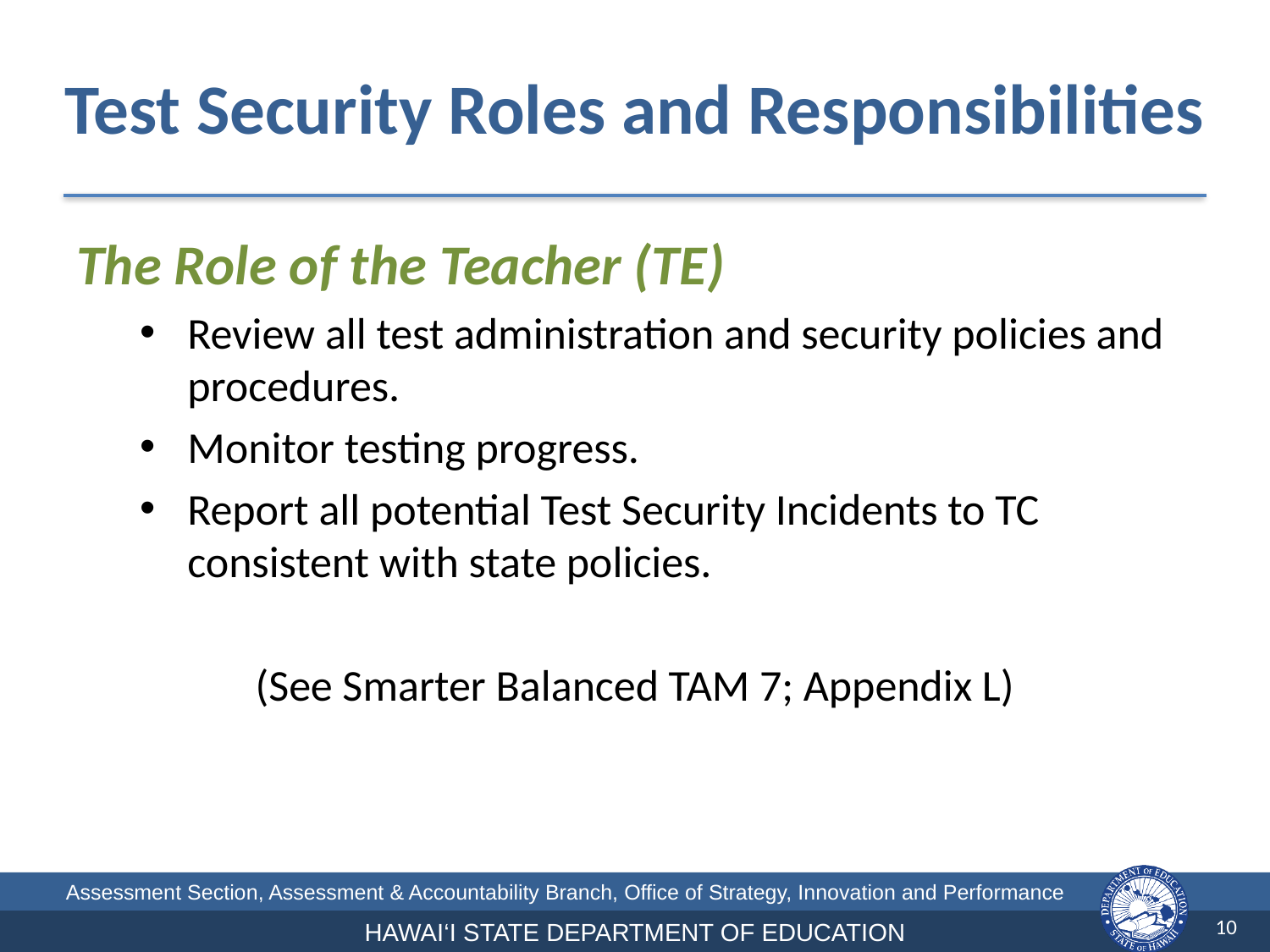

Test Security Roles and Responsibilities
The Role of the Teacher (TE)
Review all test administration and security policies and procedures.
Monitor testing progress.
Report all potential Test Security Incidents to TC consistent with state policies.

(See Smarter Balanced TAM 7; Appendix L)

10